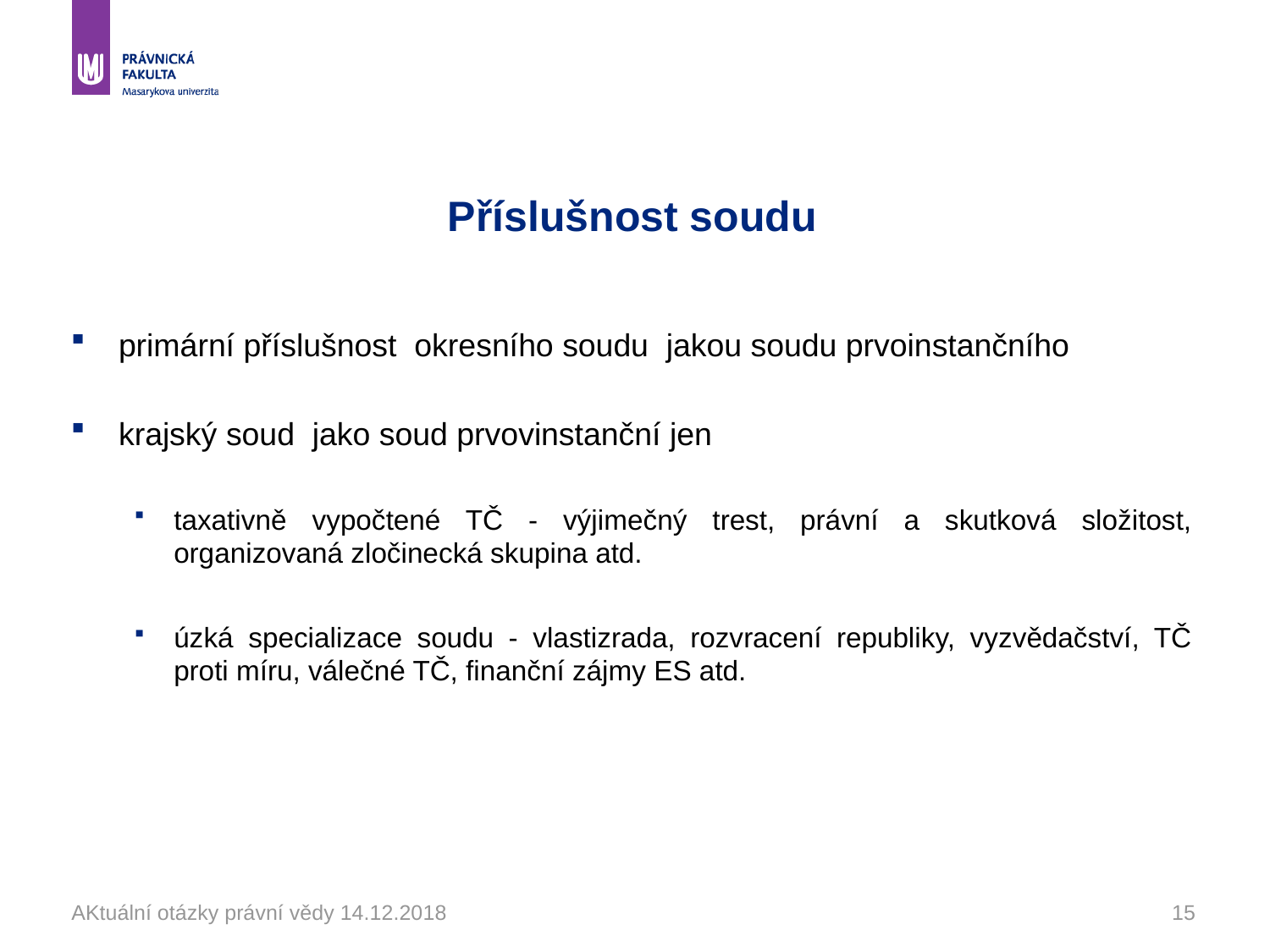

# Příslušnost soudu

primární příslušnost  okresního soudu  jakou soudu prvoinstančního

krajský soud  jako soud prvovinstanční jen

taxativně vypočtené TČ - výjimečný trest, právní a skutková složitost, organizovaná zločinecká skupina atd.

úzká specializace soudu - vlastizrada, rozvracení republiky, vyzvědačství, TČ proti míru, válečné TČ, finanční zájmy ES atd.

AKtuální otázky právní vědy 14.12.2018
15